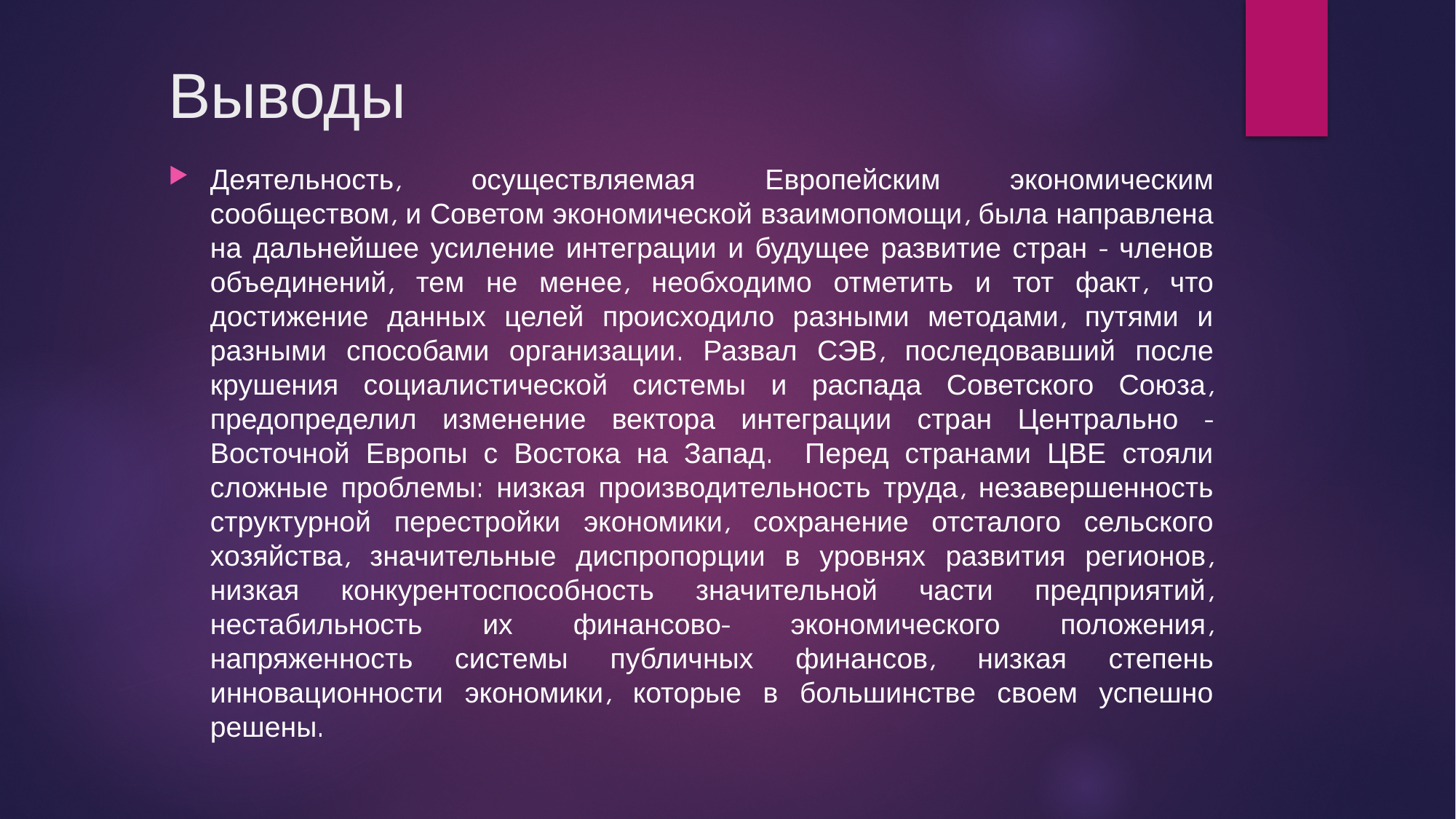

# Выводы
Деятельность, осуществляемая Европейским экономическим сообществом, и Советом экономической взаимопомощи, была направлена на дальнейшее усиление интеграции и будущее развитие стран - членов объединений, тем не менее, необходимо отметить и тот факт, что достижение данных целей происходило разными методами, путями и разными способами организации. Развал СЭВ, последовавший после крушения социалистической системы и распада Советского Союза, предопределил изменение вектора интеграции стран Центрально - Восточной Европы с Востока на Запад.  Перед странами ЦВЕ стояли сложные проблемы: низкая производительность труда, незавершенность структурной перестройки экономики, сохранение отсталого сельского хозяйства, значительные диспропорции в уровнях развития регионов, низкая конкурентоспособность значительной части предприятий, нестабильность их финансово- экономического положения, напряженность системы публичных финансов, низкая степень инновационности экономики, которые в большинстве своем успешно решены.